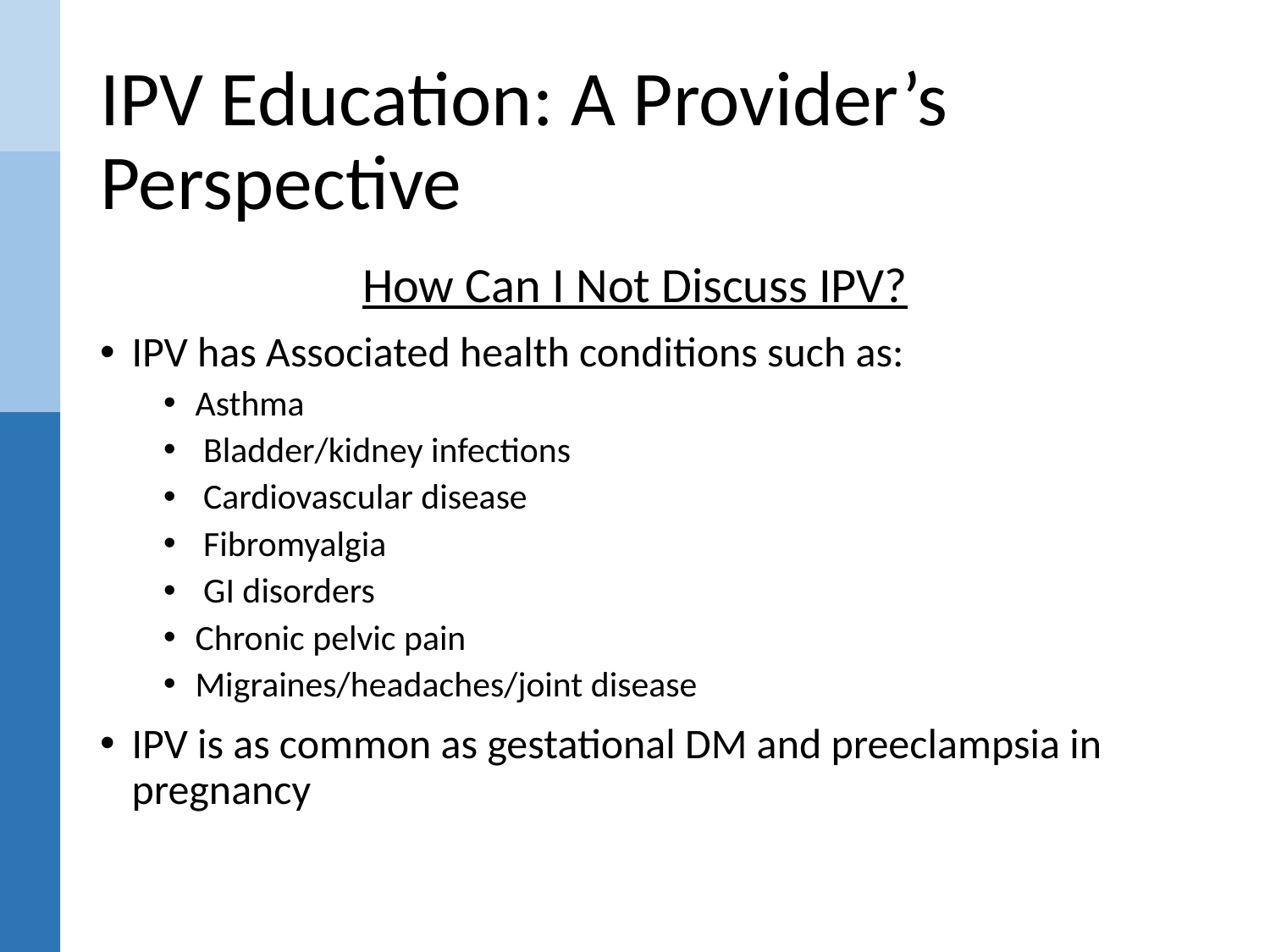

# IPV Education: A Provider’s Perspective

How Can I Not Discuss IPV?
IPV has Associated health conditions such as:
Asthma
 Bladder/kidney infections
 Cardiovascular disease
 Fibromyalgia
 GI disorders
Chronic pelvic pain
Migraines/headaches/joint disease
IPV is as common as gestational DM and preeclampsia in pregnancy